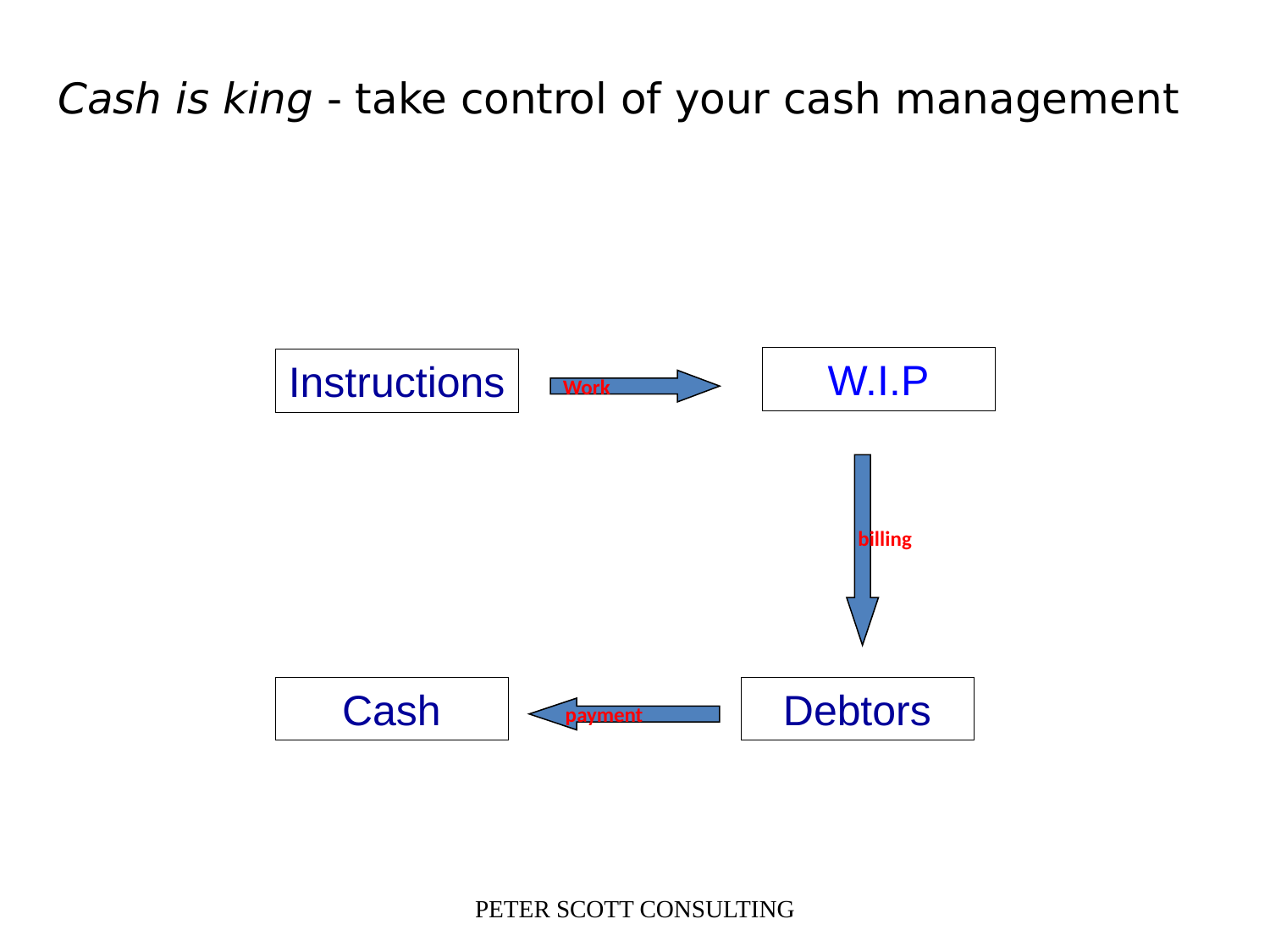

Cash is king - take control of your cash management
W.I.P
Instructions
Work
billing
Cash
Debtors
payment

PETER SCOTT CONSULTING